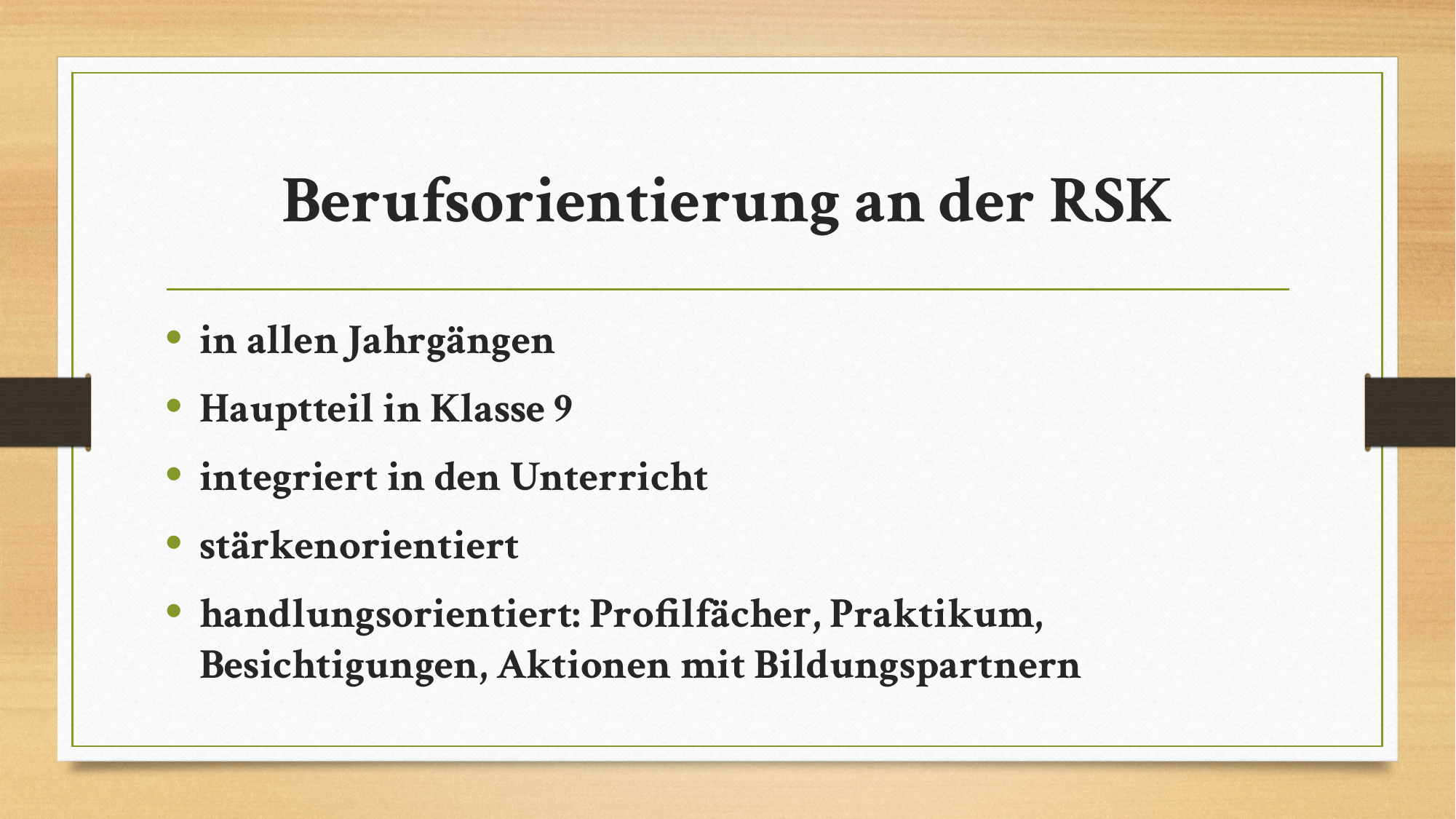

# Berufsorientierung an der RSK
in allen Jahrgängen
Hauptteil in Klasse 9
integriert in den Unterricht
stärkenorientiert
handlungsorientiert: Profilfächer, Praktikum, Besichtigungen, Aktionen mit Bildungspartnern